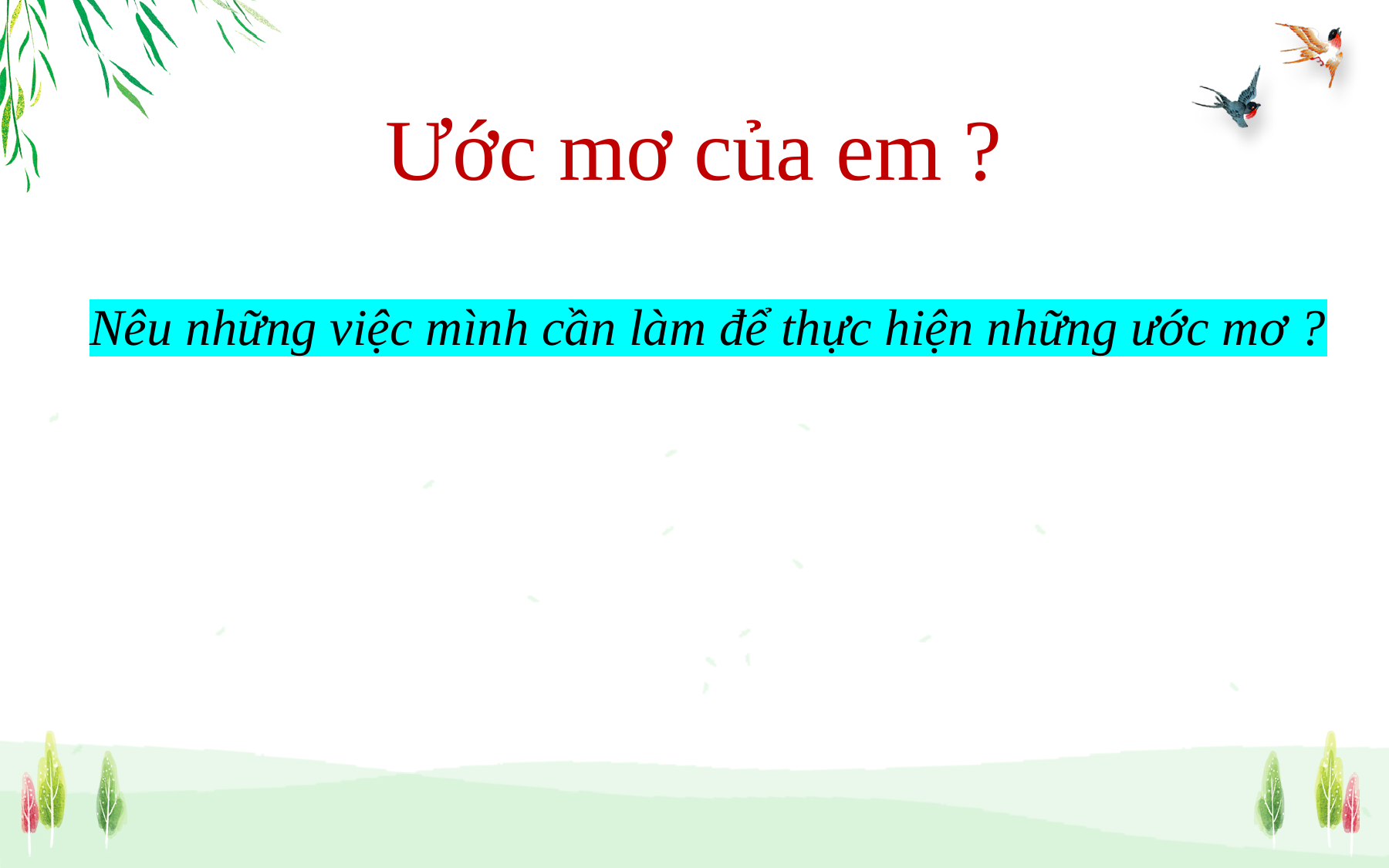

Ước mơ của em ?
 Nêu những việc mình cần làm để thực hiện những ước mơ ?